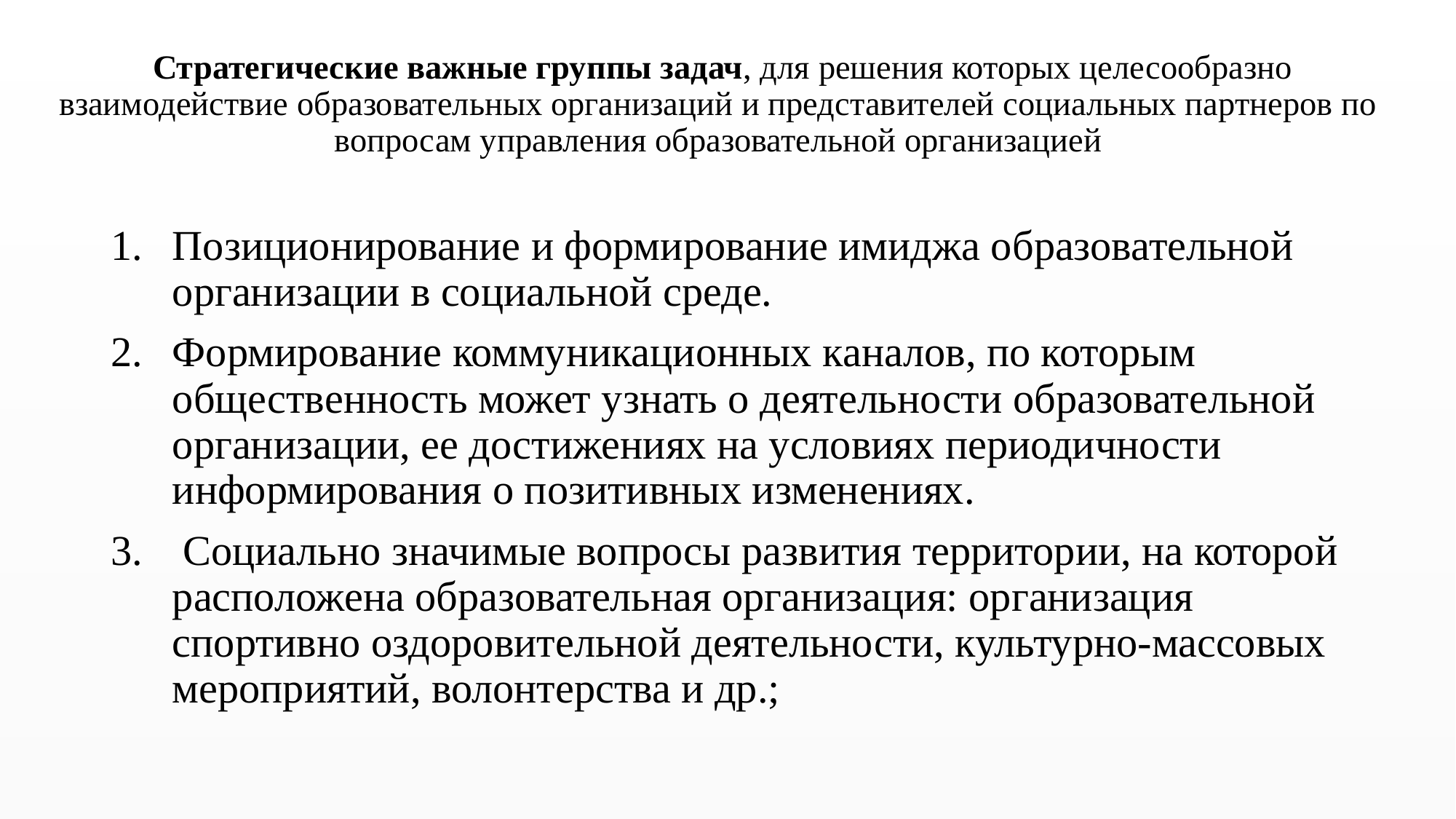

# Стратегические важные группы задач, для решения которых целесообразно взаимодействие образовательных организаций и представителей социальных партнеров по вопросам управления образовательной организацией
Позиционирование и формирование имиджа образовательной организации в социальной среде.
Формирование коммуникационных каналов, по которым общественность может узнать о деятельности образовательной организации, ее достижениях на условиях периодичности информирования о позитивных изменениях.
 Социально значимые вопросы развития территории, на которой расположена образовательная организация: организация спортивно оздоровительной деятельности, культурно-массовых мероприятий, волонтерства и др.;